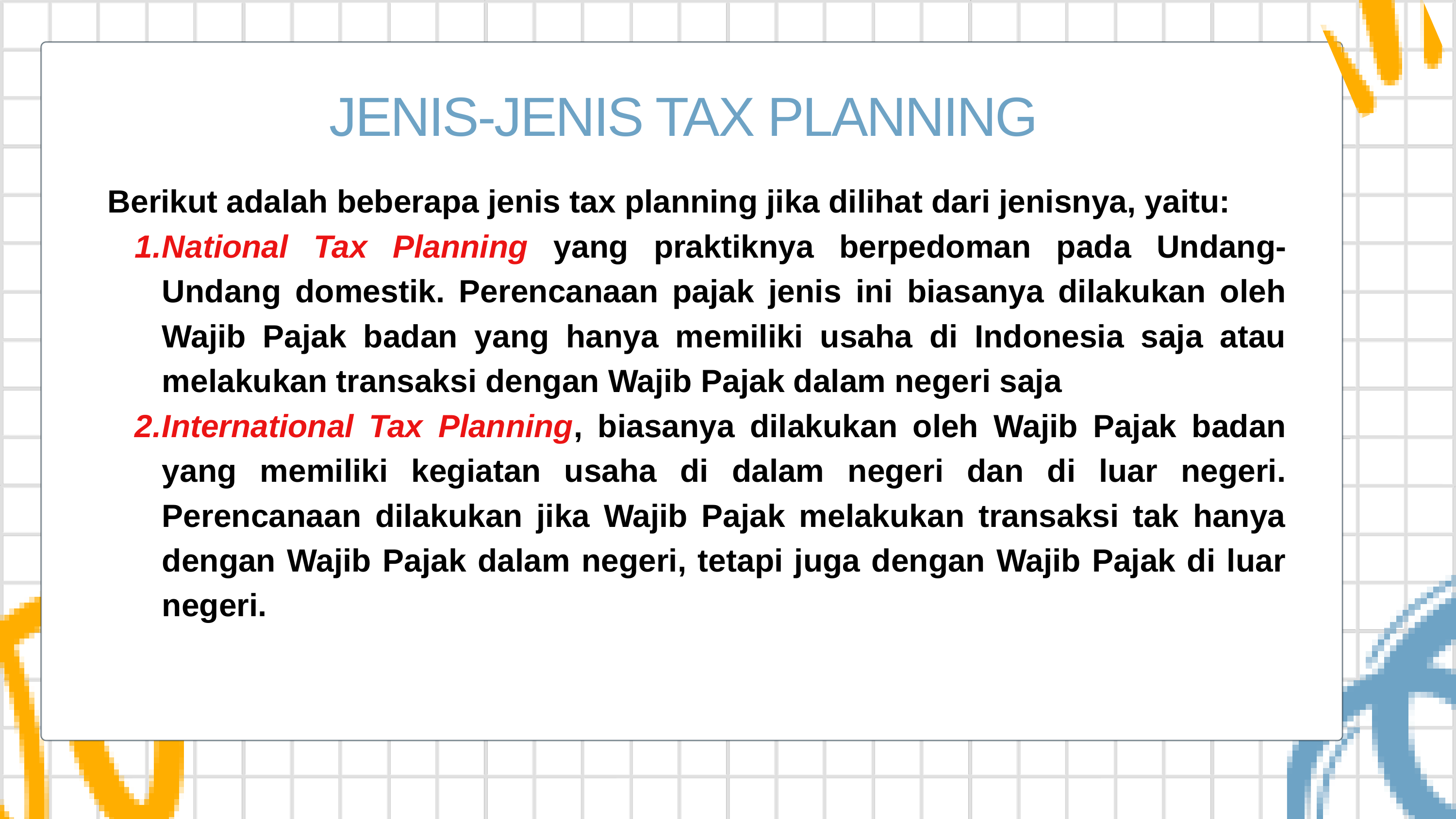

JENIS-JENIS TAX PLANNING

Berikut adalah beberapa jenis tax planning jika dilihat dari jenisnya, yaitu:
National Tax Planning yang praktiknya berpedoman pada Undang-Undang domestik. Perencanaan pajak jenis ini biasanya dilakukan oleh Wajib Pajak badan yang hanya memiliki usaha di Indonesia saja atau melakukan transaksi dengan Wajib Pajak dalam negeri saja
International Tax Planning, biasanya dilakukan oleh Wajib Pajak badan yang memiliki kegiatan usaha di dalam negeri dan di luar negeri. Perencanaan dilakukan jika Wajib Pajak melakukan transaksi tak hanya dengan Wajib Pajak dalam negeri, tetapi juga dengan Wajib Pajak di luar negeri.